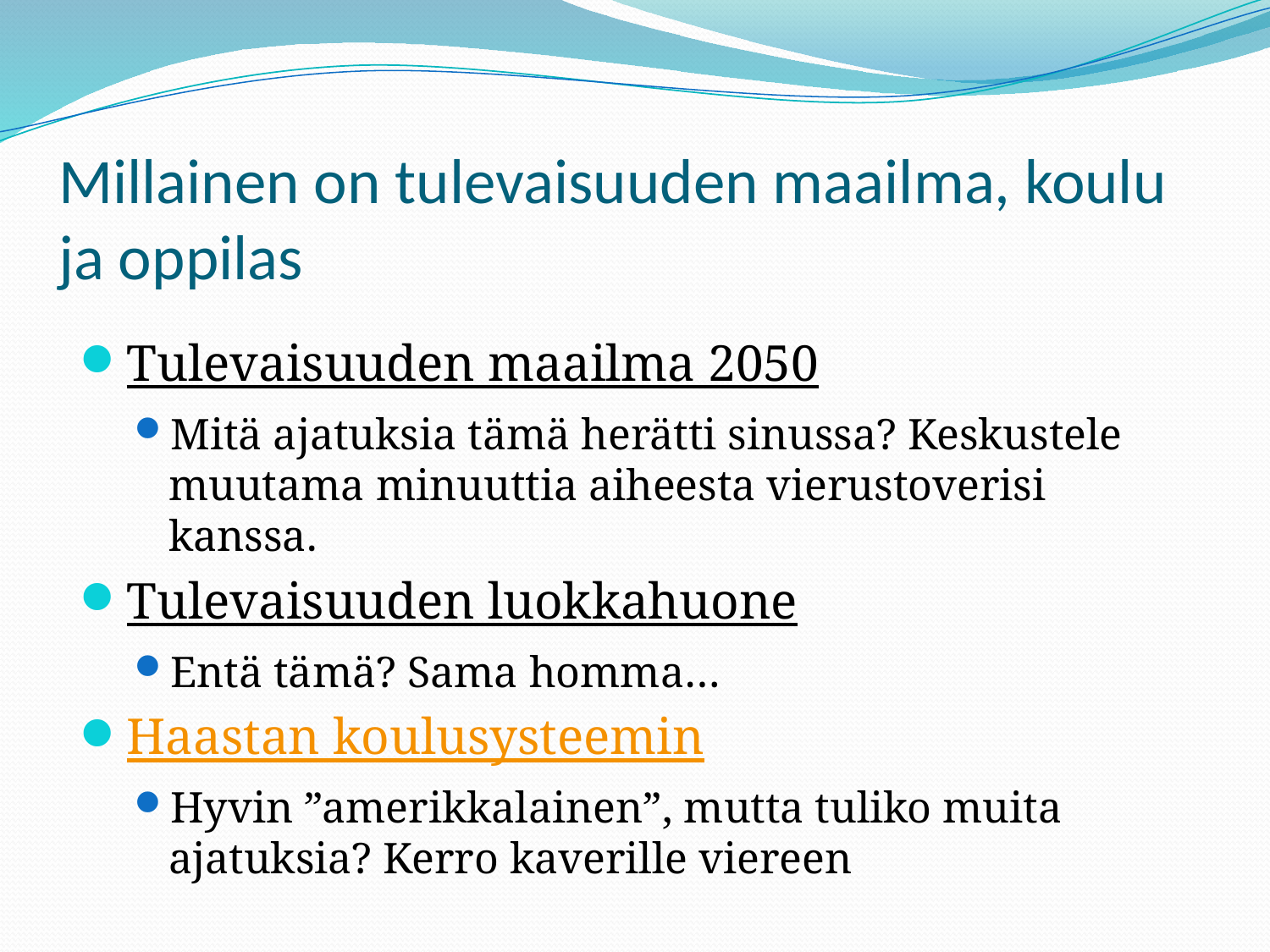

# Millainen on tulevaisuuden maailma, koulu ja oppilas
Tulevaisuuden maailma 2050
Mitä ajatuksia tämä herätti sinussa? Keskustele muutama minuuttia aiheesta vierustoverisi kanssa.
Tulevaisuuden luokkahuone
Entä tämä? Sama homma…
Haastan koulusysteemin
Hyvin ”amerikkalainen”, mutta tuliko muita ajatuksia? Kerro kaverille viereen